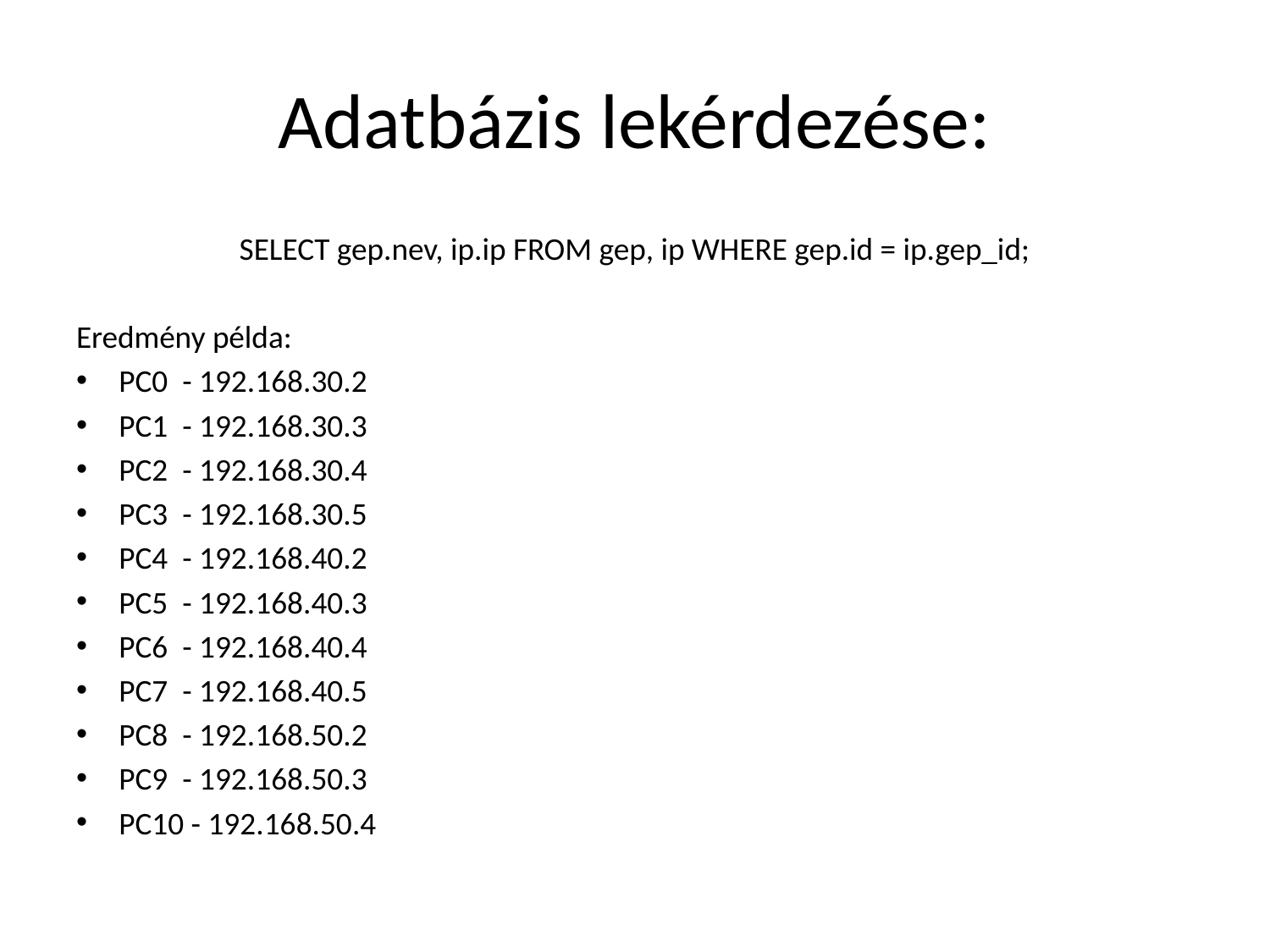

# Adatbázis lekérdezése:
SELECT gep.nev, ip.ip FROM gep, ip WHERE gep.id = ip.gep_id;

Eredmény példa:
PC0  - 192.168.30.2
PC1  - 192.168.30.3
PC2  - 192.168.30.4
PC3  - 192.168.30.5
PC4  - 192.168.40.2
PC5  - 192.168.40.3
PC6  - 192.168.40.4
PC7  - 192.168.40.5
PC8  - 192.168.50.2
PC9  - 192.168.50.3
PC10 - 192.168.50.4